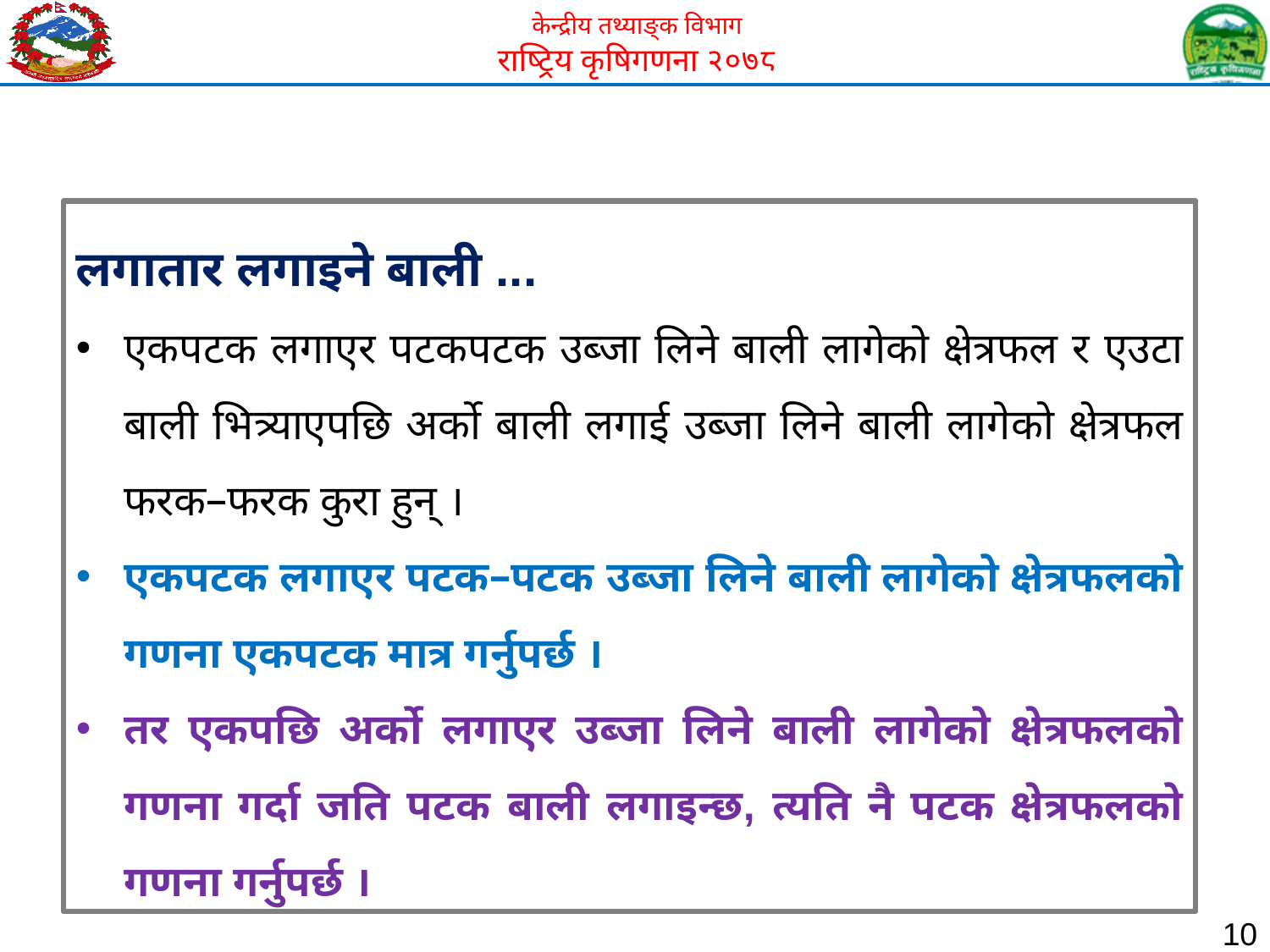

लगातार लगाइने बाली ...
एकपटक लगाएर पटकपटक उब्जा लिने बाली लागेको क्षेत्रफल र एउटा बाली भित्र्याएपछि अर्को बाली लगाई उब्जा लिने बाली लागेको क्षेत्रफल फरक–फरक कुरा हुन् ।
एकपटक लगाएर पटक–पटक उब्जा लिने बाली लागेको क्षेत्रफलको गणना एकपटक मात्र गर्नुपर्छ ।
तर एकपछि अर्को लगाएर उब्जा लिने बाली लागेको क्षेत्रफलको गणना गर्दा जति पटक बाली लगाइन्छ, त्यति नै पटक क्षेत्रफलको गणना गर्नुपर्छ ।
10